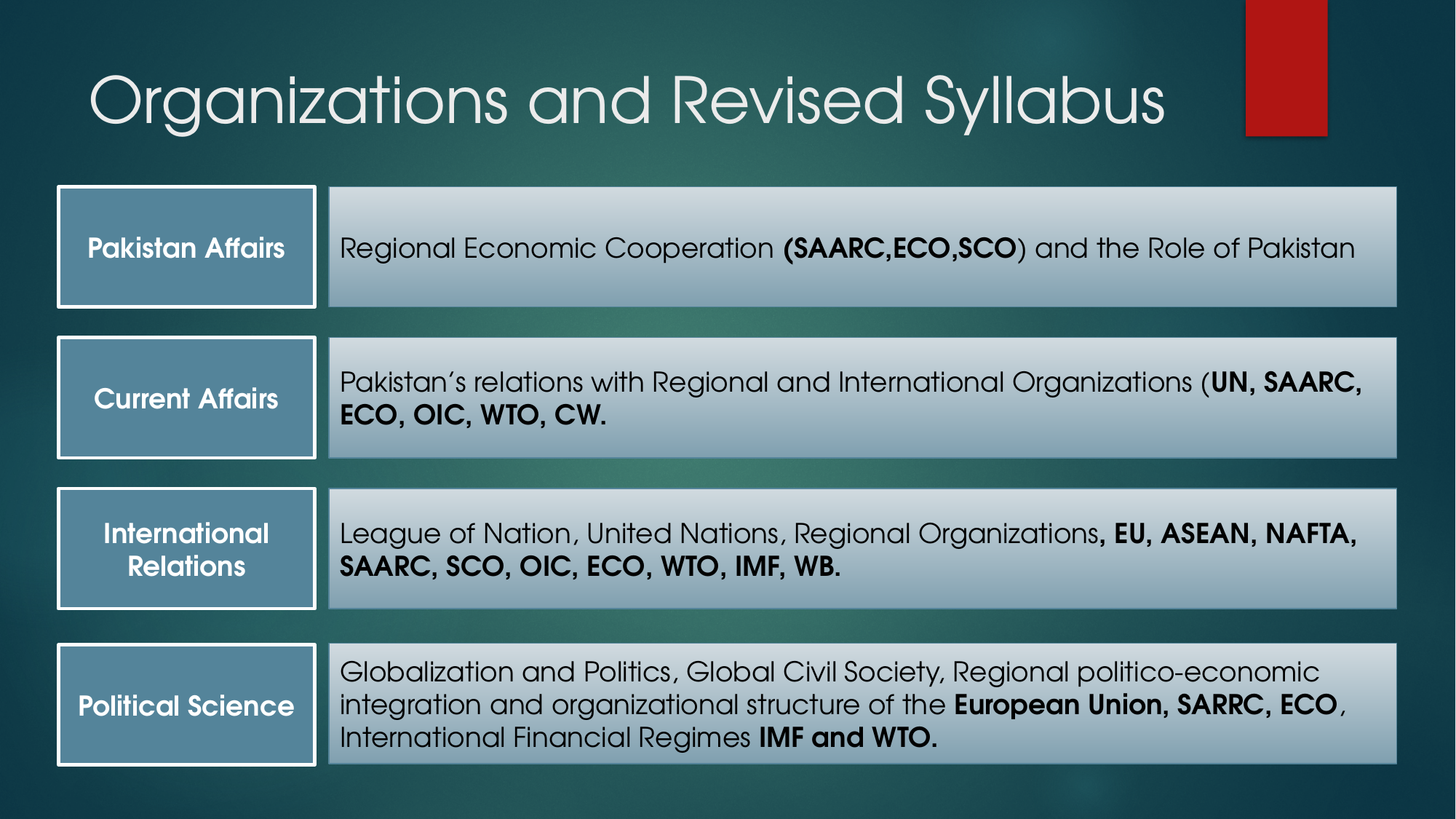

# Organizations and Revised Syllabus
Pakistan Affairs
Regional Economic Cooperation (SAARC,ECO,SCO) and the Role of Pakistan
Current Affairs
Pakistan’s relations with Regional and International Organizations (UN, SAARC, ECO, OIC, WTO, CW.
League of Nation, United Nations, Regional Organizations, EU, ASEAN, NAFTA, SAARC, SCO, OIC, ECO, WTO, IMF, WB.
International Relations
Globalization and Politics, Global Civil Society, Regional politico-economic integration and organizational structure of the European Union, SARRC, ECO, International Financial Regimes IMF and WTO.
Political Science